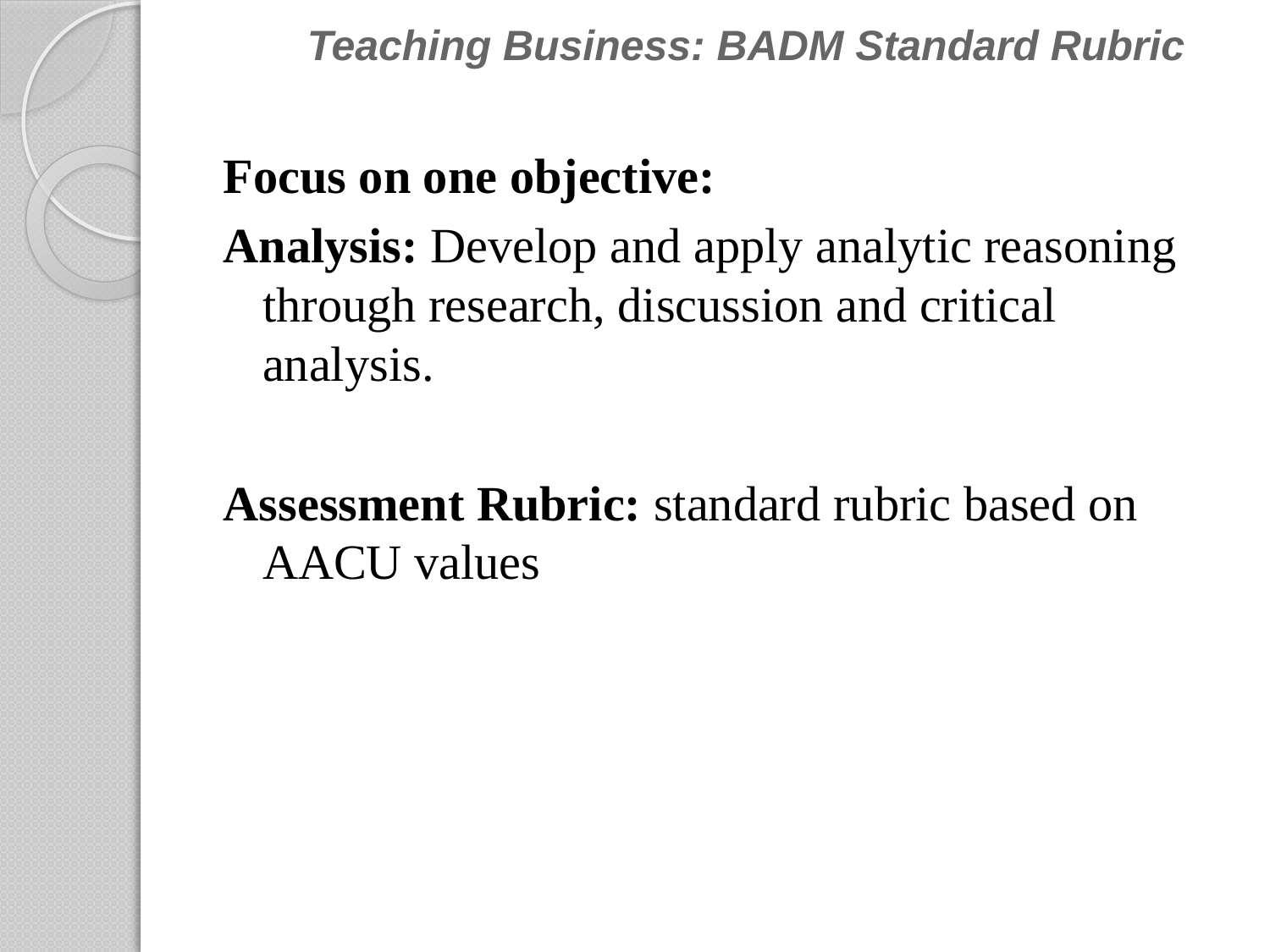

# Teaching Business: BADM Standard Rubric
Focus on one objective:
Analysis: Develop and apply analytic reasoning through research, discussion and critical analysis.

Assessment Rubric: standard rubric based on AACU values